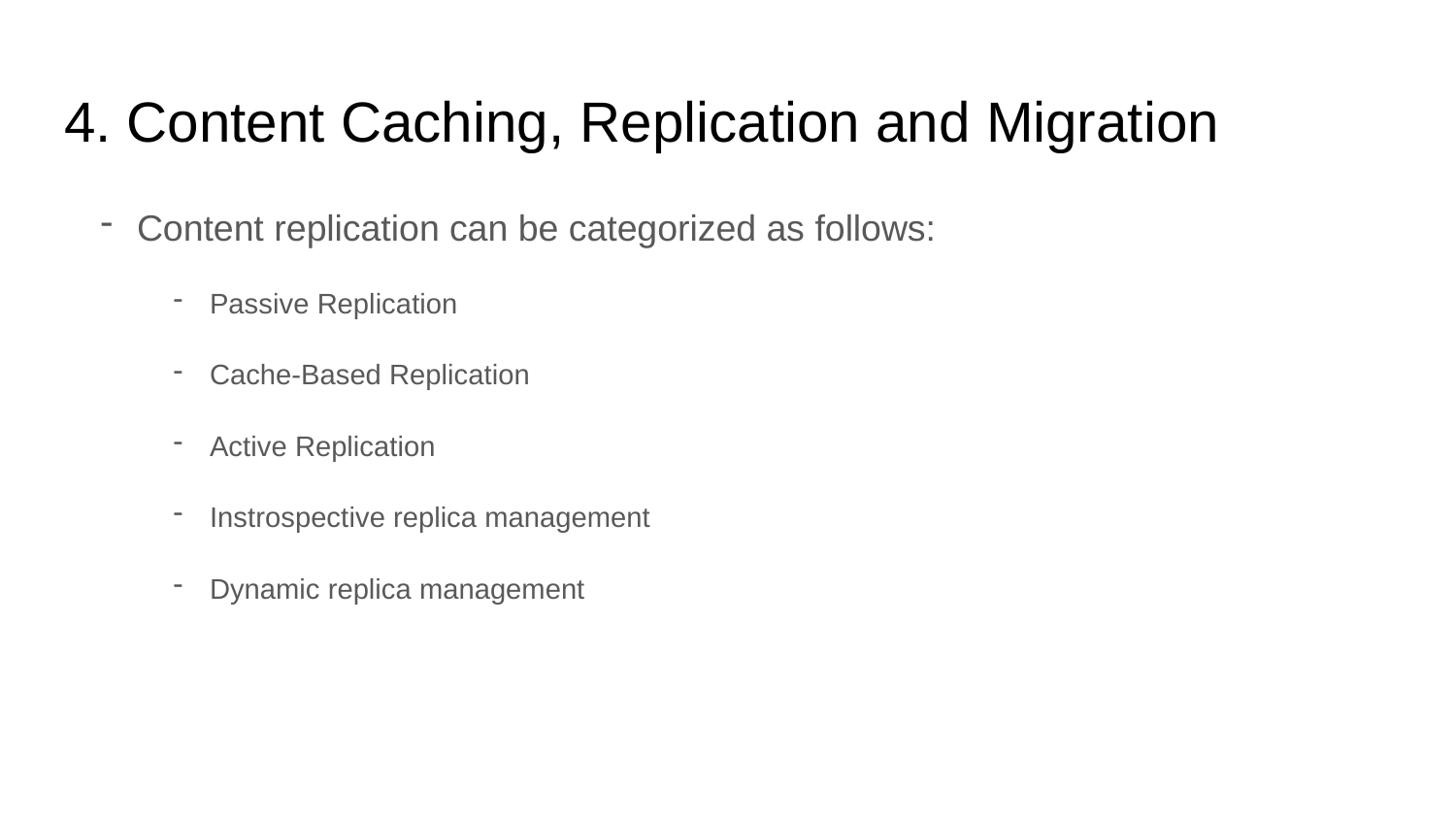

# 4. Content Caching, Replication and Migration
Content replication can be categorized as follows:
Passive Replication
Cache-Based Replication
Active Replication
Instrospective replica management
Dynamic replica management